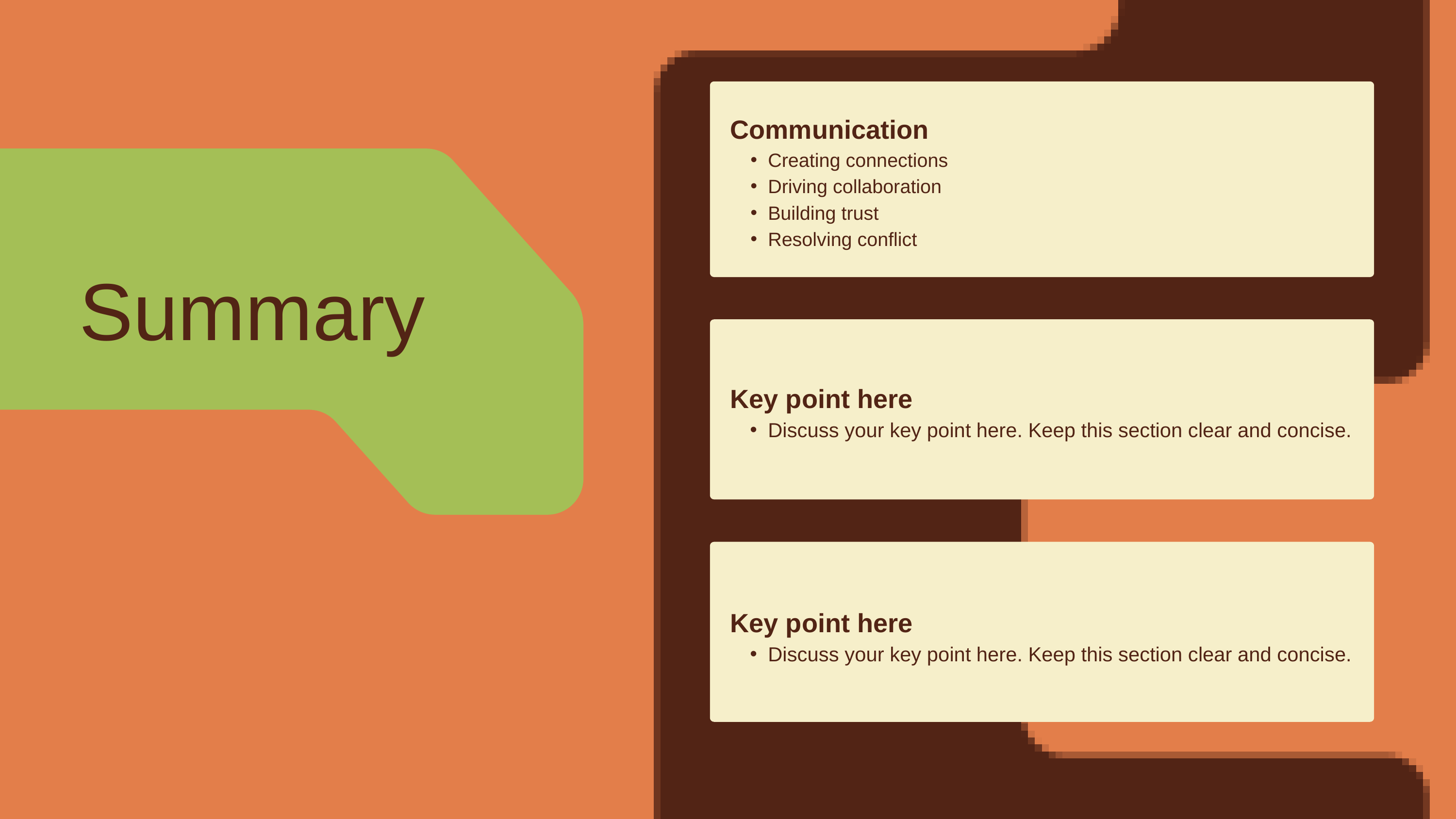

Communication
Creating connections
Driving collaboration
Building trust
Resolving conflict

Summary

Key point here
Discuss your key point here. Keep this section clear and concise.

Key point here
Discuss your key point here. Keep this section clear and concise.